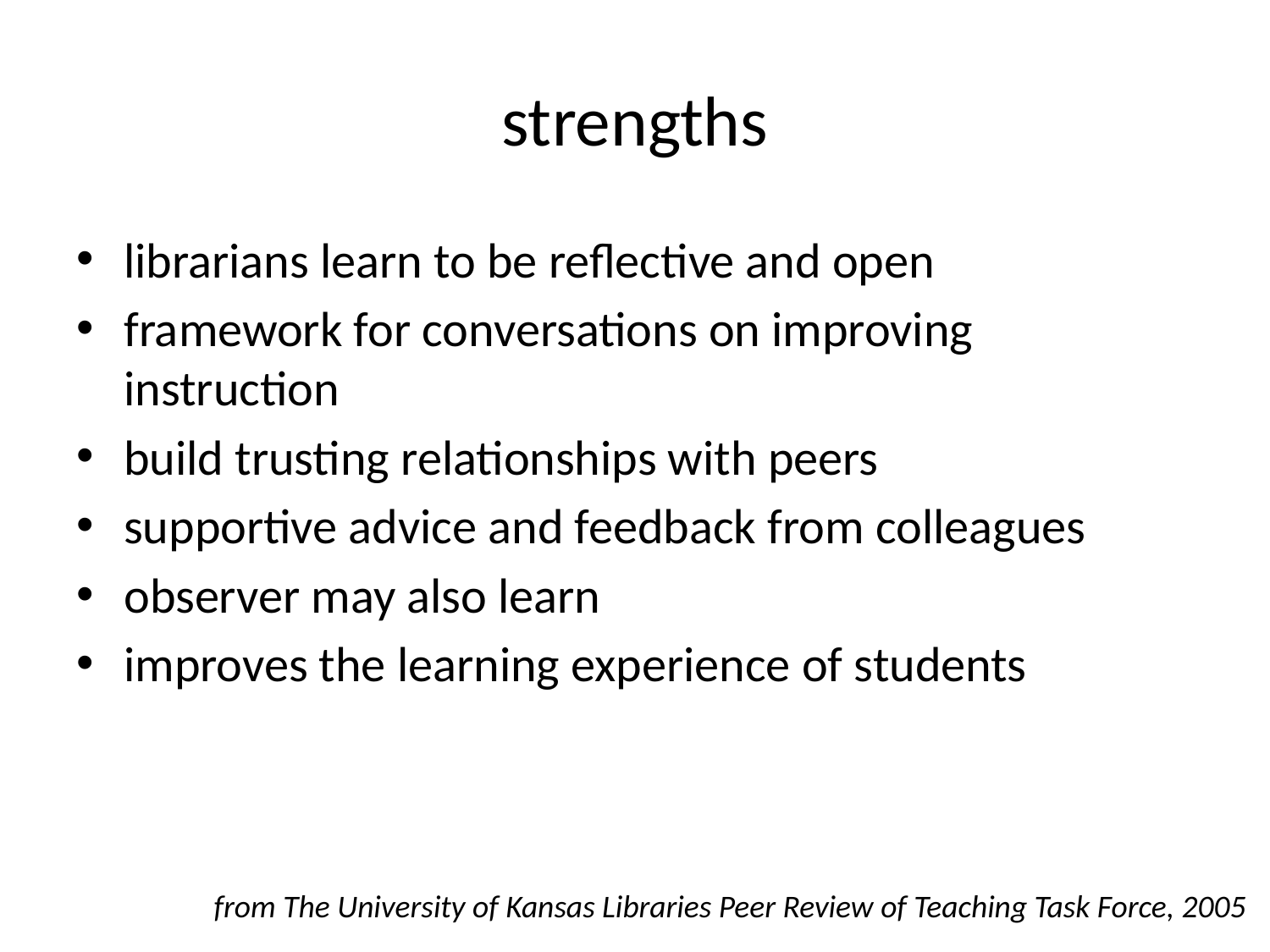

# strengths
librarians learn to be reflective and open
framework for conversations on improving instruction
build trusting relationships with peers
supportive advice and feedback from colleagues
observer may also learn
improves the learning experience of students
from The University of Kansas Libraries Peer Review of Teaching Task Force, 2005